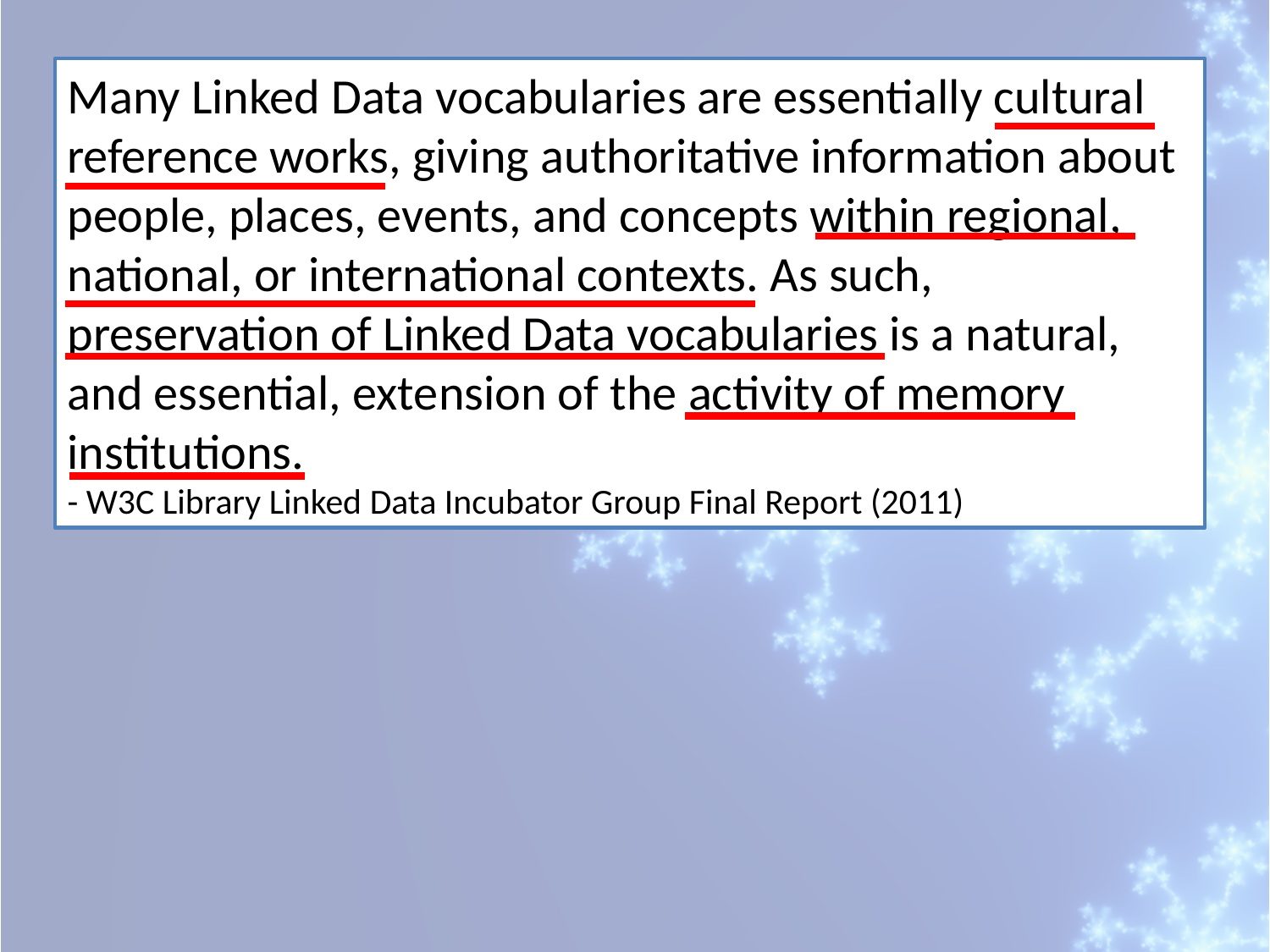

Many Linked Data vocabularies are essentially cultural reference works, giving authoritative information about people, places, events, and concepts within regional, national, or international contexts. As such, preservation of Linked Data vocabularies is a natural, and essential, extension of the activity of memory institutions.
- W3C Library Linked Data Incubator Group Final Report (2011)